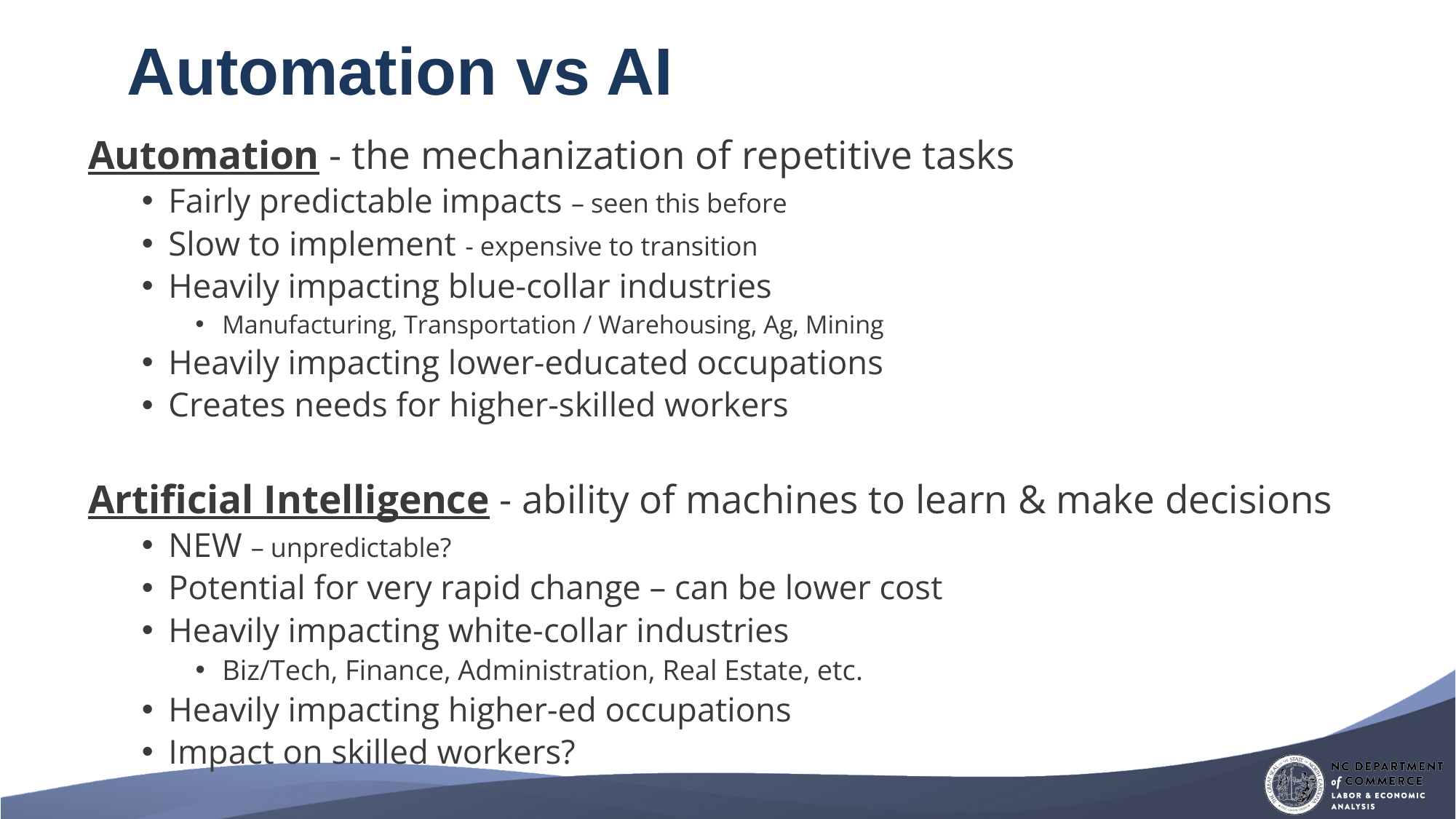

# Automation vs AI
Automation - the mechanization of repetitive tasks
Fairly predictable impacts – seen this before
Slow to implement - expensive to transition
Heavily impacting blue-collar industries
Manufacturing, Transportation / Warehousing, Ag, Mining
Heavily impacting lower-educated occupations
Creates needs for higher-skilled workers

Artificial Intelligence - ability of machines to learn & make decisions
NEW – unpredictable?
Potential for very rapid change – can be lower cost
Heavily impacting white-collar industries
Biz/Tech, Finance, Administration, Real Estate, etc.
Heavily impacting higher-ed occupations
Impact on skilled workers?